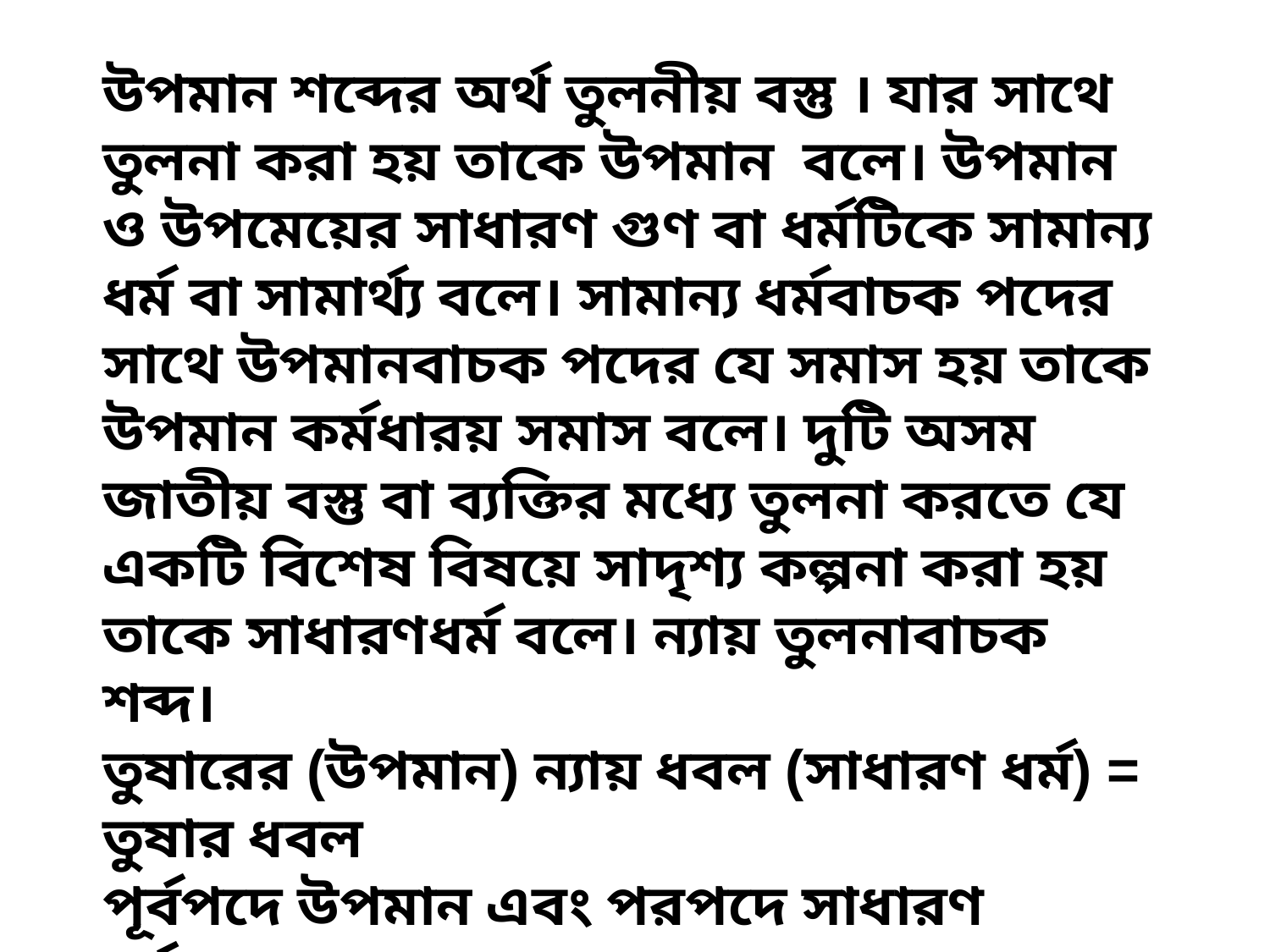

উপমান শব্দের অর্থ তুলনীয় বস্তু । যার সাথে তুলনা করা হয় তাকে উপমান  বলে। উপমান ও উপমেয়ের সাধারণ গুণ বা ধর্মটিকে সামান্য ধর্ম বা সামার্থ্য বলে। সামান্য ধর্মবাচক পদের সাথে উপমানবাচক পদের যে সমাস হয় তাকে উপমান কর্মধারয় সমাস বলে। দুটি অসম জাতীয় বস্তু বা ব্যক্তির মধ্যে তুলনা করতে যে একটি বিশেষ বিষয়ে সাদৃশ্য কল্পনা করা হয় তাকে সাধারণধর্ম বলে। ন্যায় তুলনাবাচক শব্দ।
তুষারের (উপমান) ন্যায় ধবল (সাধারণ ধর্ম) = তুষার ধবল
পূর্বপদে উপমান এবং পরপদে সাধারণ ধর্মবাচক পদের
( গুণ) যে সমাস হয় তাকে  উপমান কর্মধারয় সমাস বলে।